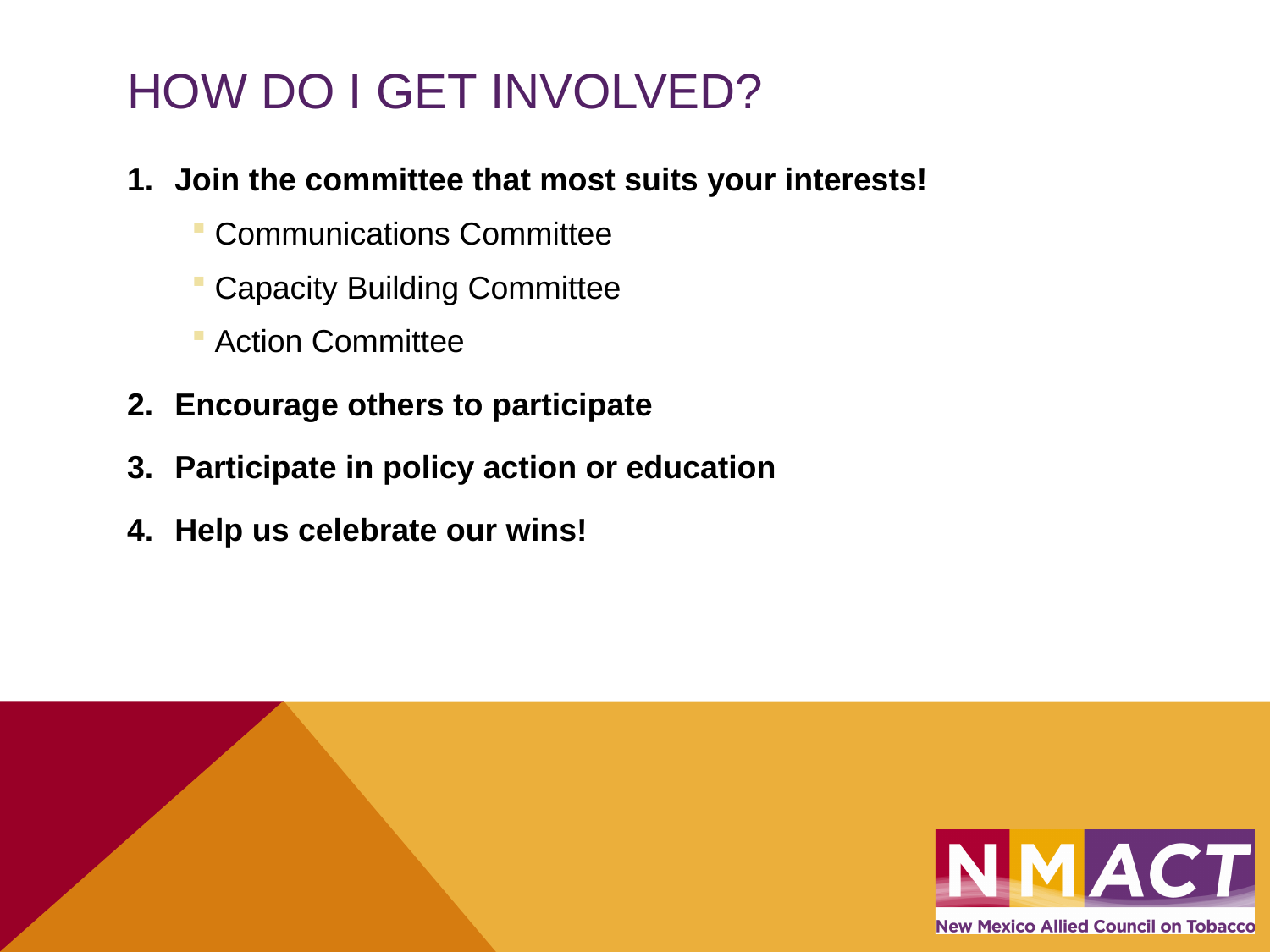

# How do I get involved?
Join the committee that most suits your interests!
Communications Committee
Capacity Building Committee
Action Committee
Encourage others to participate
Participate in policy action or education
Help us celebrate our wins!